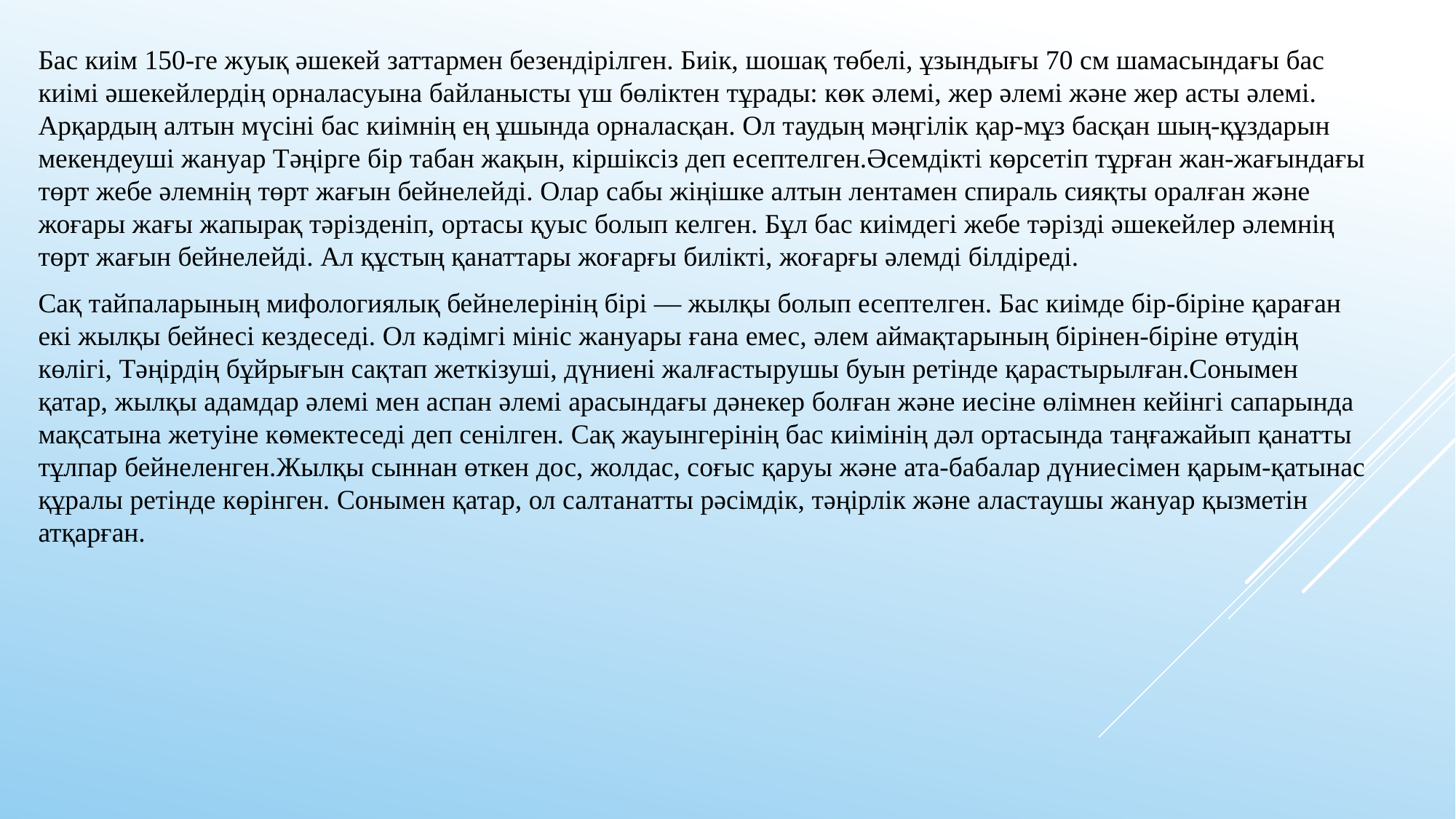

Бас киім 150-ге жуық әшекей заттармен безендірілген. Биік, шошақ төбелі, ұзындығы 70 см шамасындағы бас киімі әшекейлердің орналасуына байланысты үш бөліктен тұрады: көк әлемі, жер әлемі және жер асты әлемі. Арқардың алтын мүсіні бас киімнің ең ұшында орналасқан. Ол таудың мәңгілік қар-мұз басқан шың-құздарын мекендеуші жануар Тәңірге бір табан жақын, кіршіксіз деп есептелген.Әсемдікті көрсетіп тұрған жан-жағындағы төрт жебе әлемнің төрт жағын бейнелейді. Олар сабы жіңішке алтын лентамен спираль сияқты оралған және жоғары жағы жапырақ тәрізденіп, ортасы қуыс болып келген. Бұл бас киімдегі жебе тәрізді әшекейлер әлемнің төрт жағын бейнелейді. Ал құстың қанаттары жоғарғы билікті, жоғарғы әлемді білдіреді.
Сақ тайпаларының мифологиялық бейнелерінің бірі — жылқы болып есептелген. Бас киімде бір-біріне қараған екі жылқы бейнесі кездеседі. Ол кәдімгі мініс жануары ғана емес, әлем аймақтарының бірінен-біріне өтудің көлігі, Тәңірдің бұйрығын сақтап жеткізуші, дүниені жалғастырушы буын ретінде қарастырылған.Сонымен қатар, жылқы адамдар әлемі мен аспан әлемі арасындағы дәнекер болған және иесіне өлімнен кейінгі сапарында мақсатына жетуіне көмектеседі деп сенілген. Сақ жауынгерінің бас киімінің дәл ортасында таңғажайып қанатты тұлпар бейнеленген.Жылқы сыннан өткен дос, жолдас, соғыс қаруы және ата-бабалар дүниесімен қарым-қатынас құралы ретінде көрінген. Сонымен қатар, ол салтанатты рәсімдік, тәңірлік және аластаушы жануар қызметін атқарған.